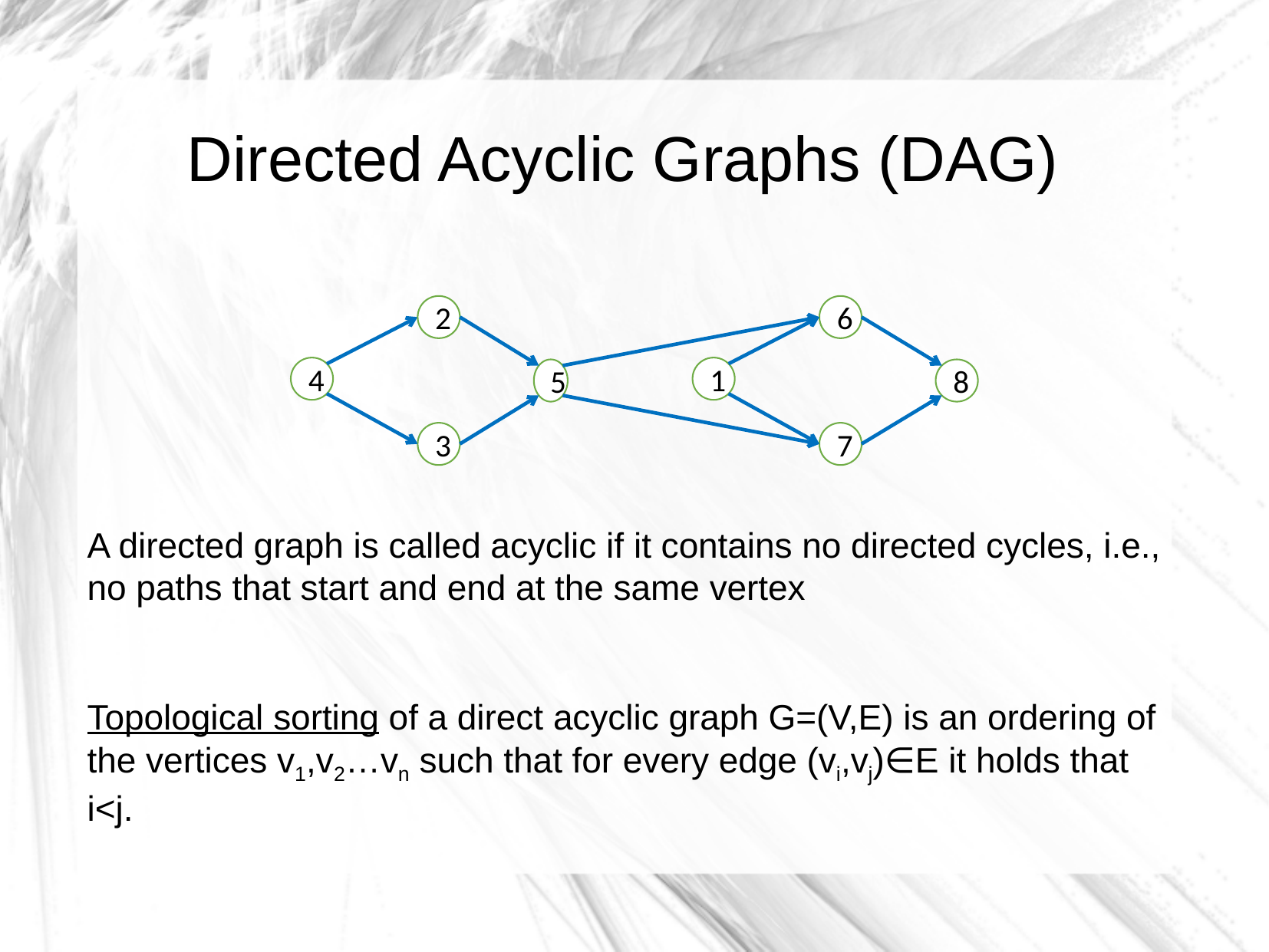

# Directed Acyclic Graphs (DAG)

A directed graph is called acyclic if it contains no directed cycles, i.e., no paths that start and end at the same vertex

Topological sorting of a direct acyclic graph G=(V,E) is an ordering of the vertices v1,v2…vn such that for every edge (vi,vj)∈E it holds that i<j.
2
6
4
1
5
8
3
7